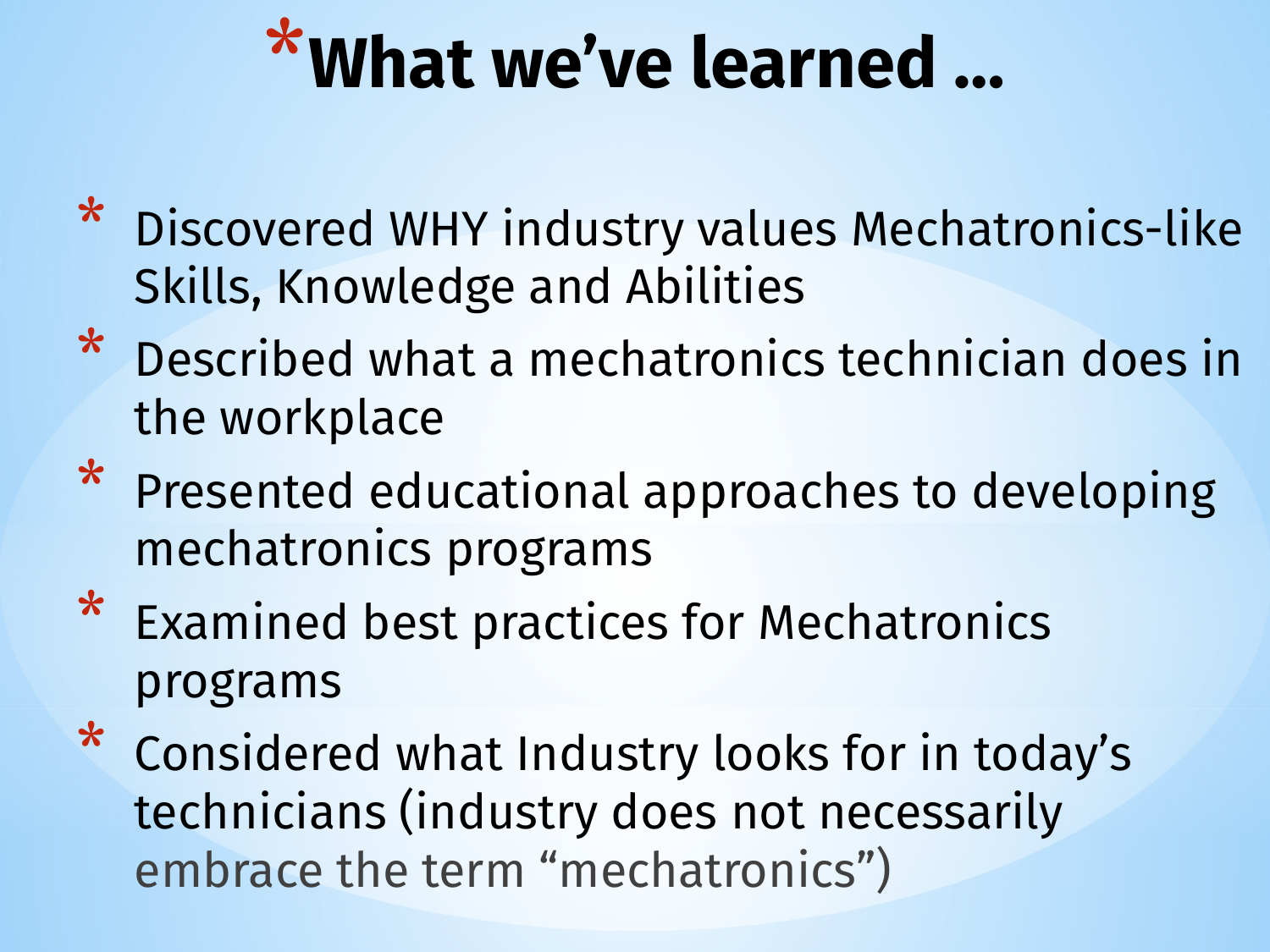

# What we’ve learned …
Discovered WHY industry values Mechatronics-like Skills, Knowledge and Abilities
Described what a mechatronics technician does in the workplace
Presented educational approaches to developing mechatronics programs
Examined best practices for Mechatronics programs
Considered what Industry looks for in today’s technicians (industry does not necessarily embrace the term “mechatronics”)